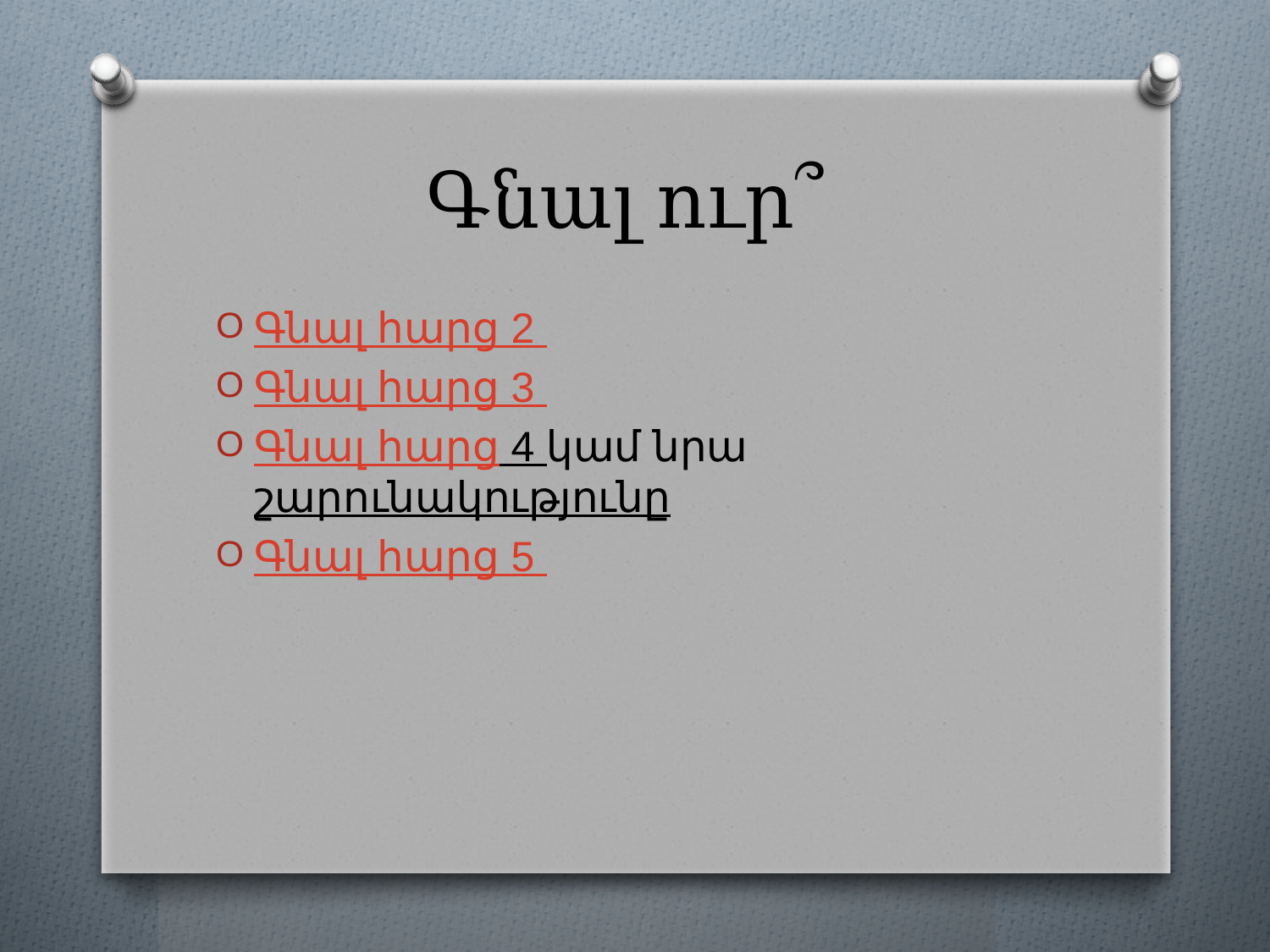

# Գնալ ուր՞
Գնալ հարց 2
Գնալ հարց 3
Գնալ հարց 4 կամ նրա շարունակությունը
Գնալ հարց 5